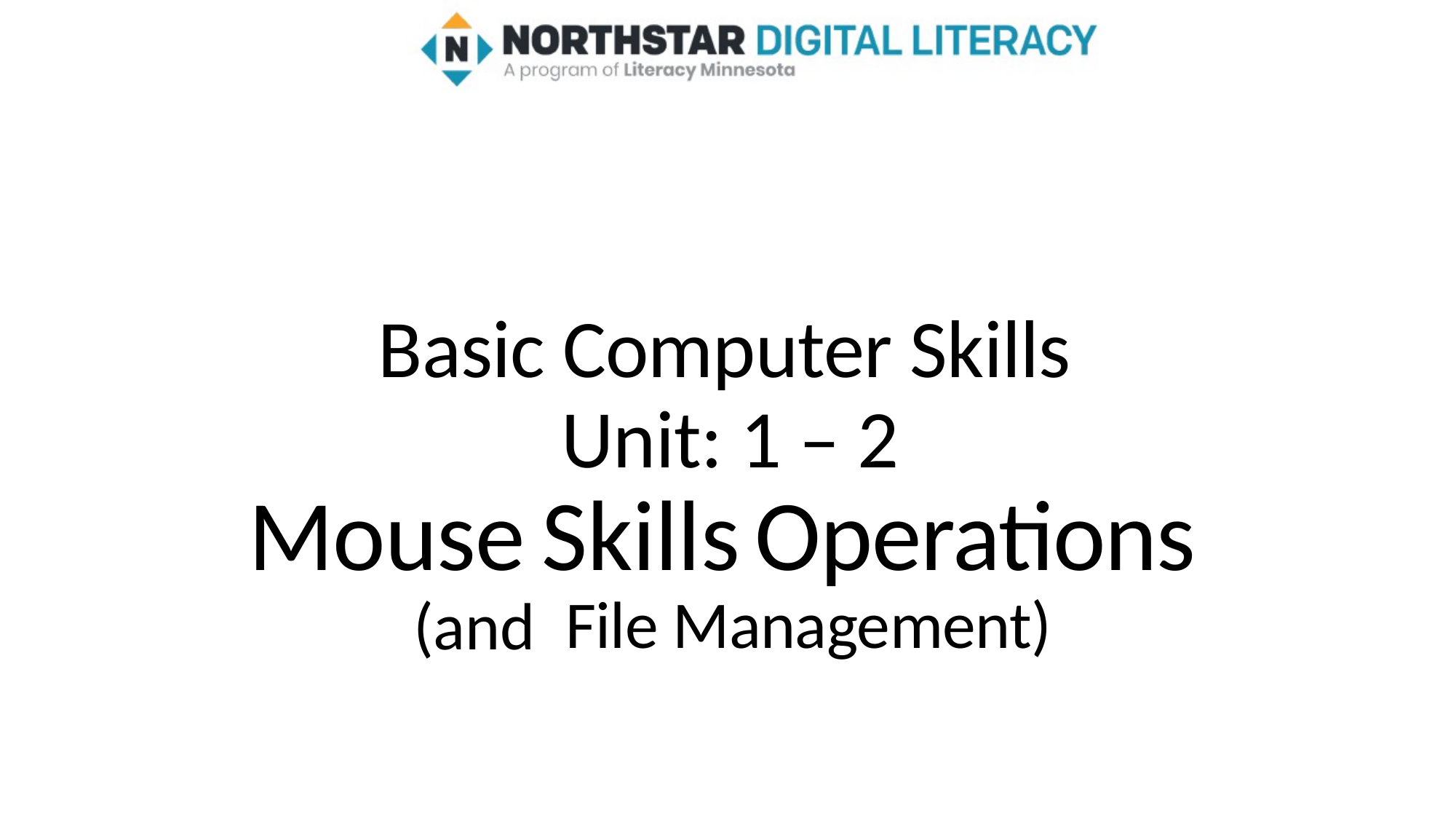

Basic Computer Skills
Unit: 1 – 2
Mouse
(and
Skills
Operations
File Management)